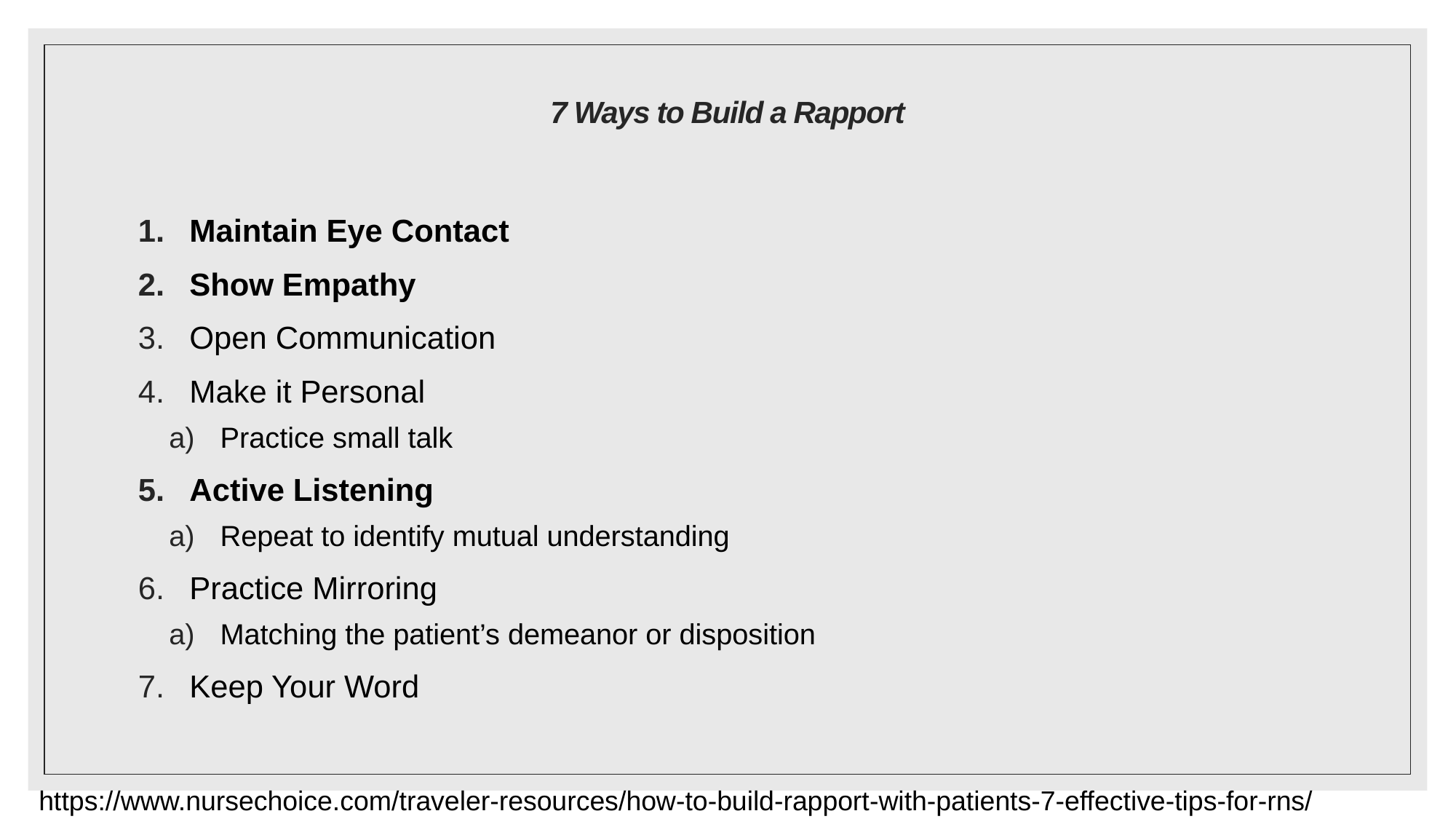

# 7 Ways to Build a Rapport
Maintain Eye Contact
Show Empathy
Open Communication
Make it Personal
Practice small talk
Active Listening
Repeat to identify mutual understanding
Practice Mirroring
Matching the patient’s demeanor or disposition
Keep Your Word
https://www.nursechoice.com/traveler-resources/how-to-build-rapport-with-patients-7-effective-tips-for-rns/